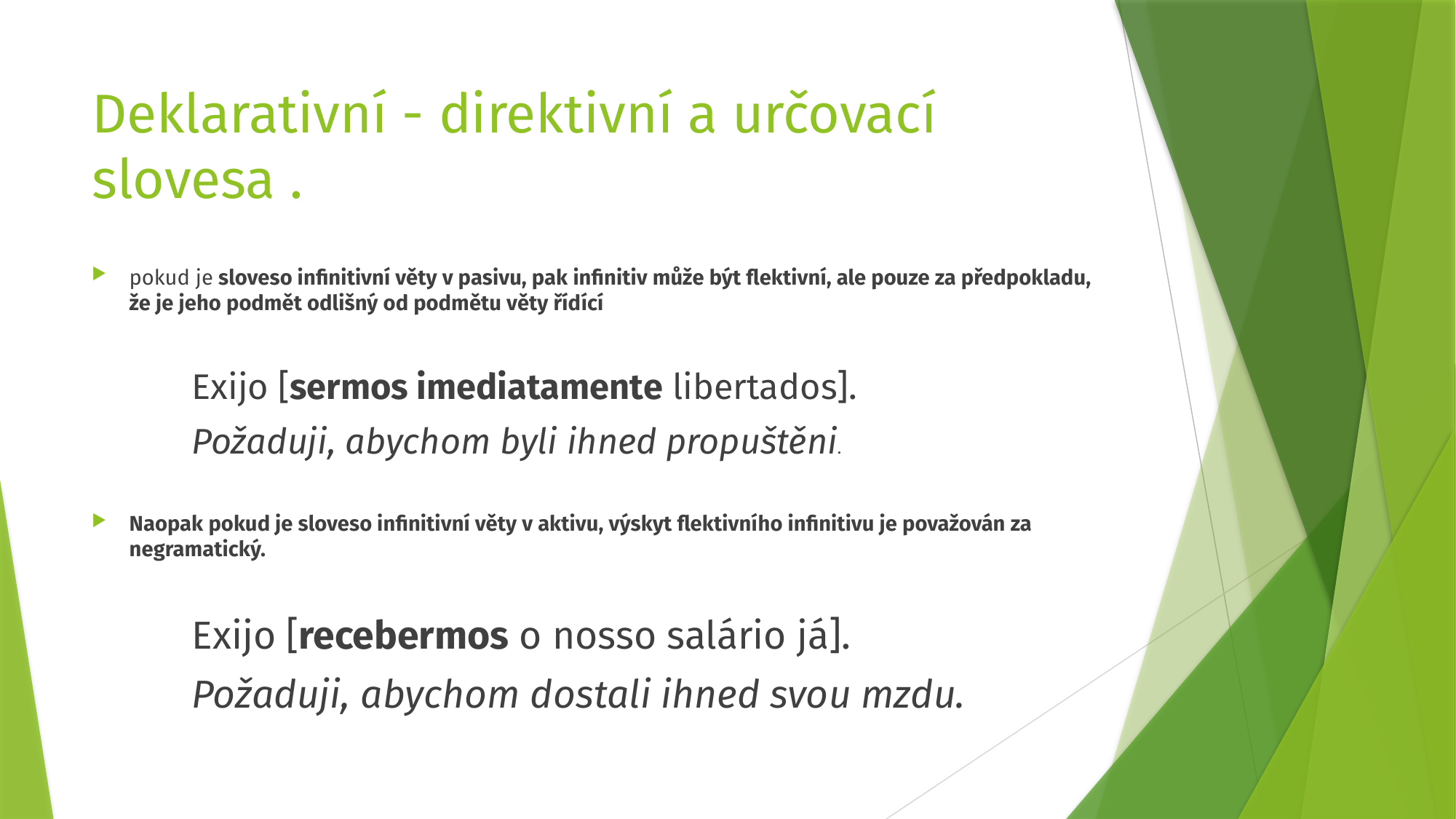

# Deklarativní - direktivní a určovací slovesa .
pokud je sloveso infinitivní věty v pasivu, pak infinitiv může být flektivní, ale pouze za předpokladu, že je jeho podmět odlišný od podmětu věty řídící

Exijo [sermos imediatamente libertados].
Požaduji, abychom byli ihned propuštěni.

Naopak pokud je sloveso infinitivní věty v aktivu, výskyt flektivního infinitivu je považován za negramatický.

Exijo [recebermos o nosso salário já].
Požaduji, abychom dostali ihned svou mzdu.